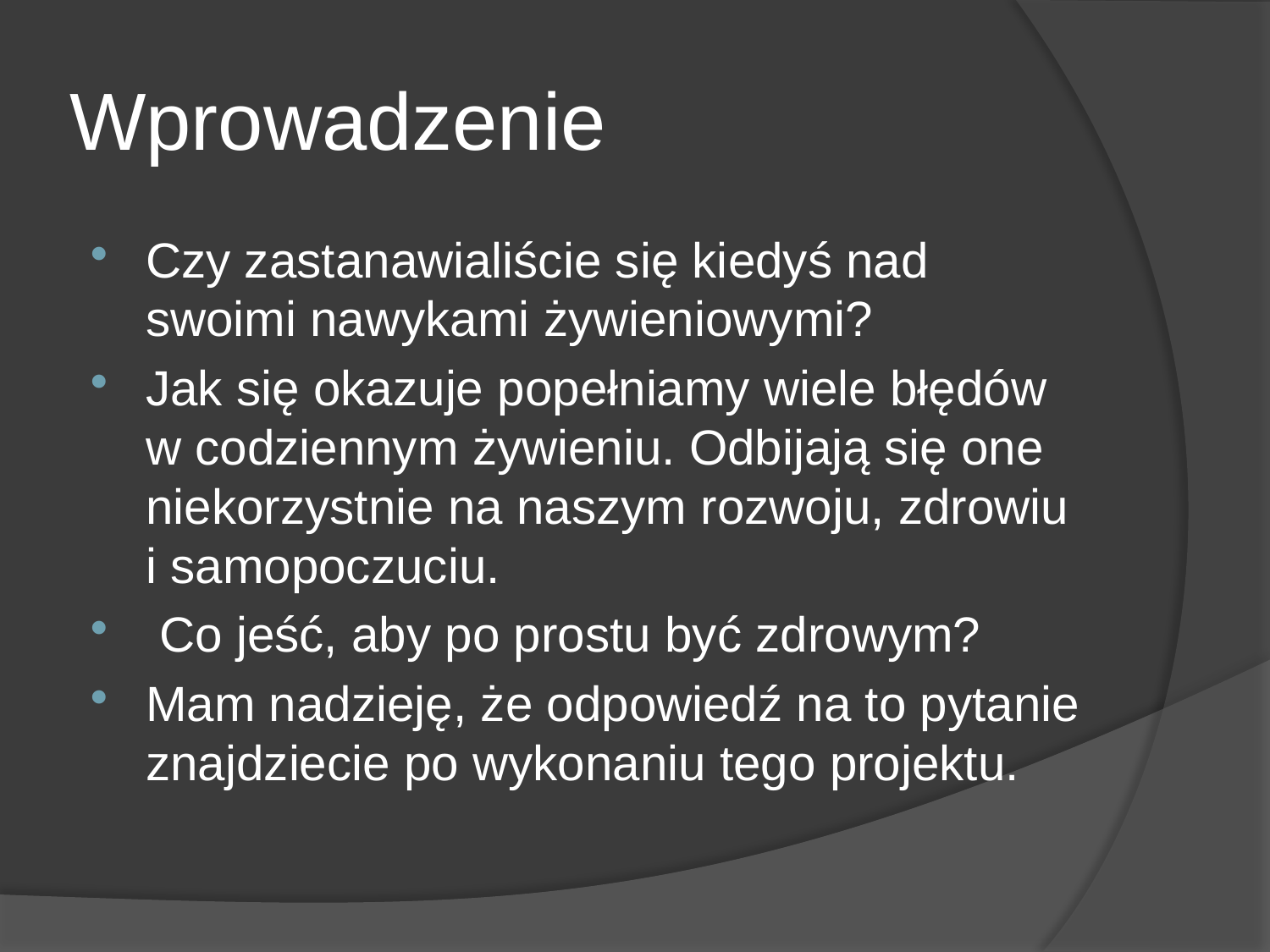

# Wprowadzenie
Czy zastanawialiście się kiedyś nad swoimi nawykami żywieniowymi?
Jak się okazuje popełniamy wiele błędów w codziennym żywieniu. Odbijają się one niekorzystnie na naszym rozwoju, zdrowiu i samopoczuciu.
 Co jeść, aby po prostu być zdrowym?
Mam nadzieję, że odpowiedź na to pytanie znajdziecie po wykonaniu tego projektu.